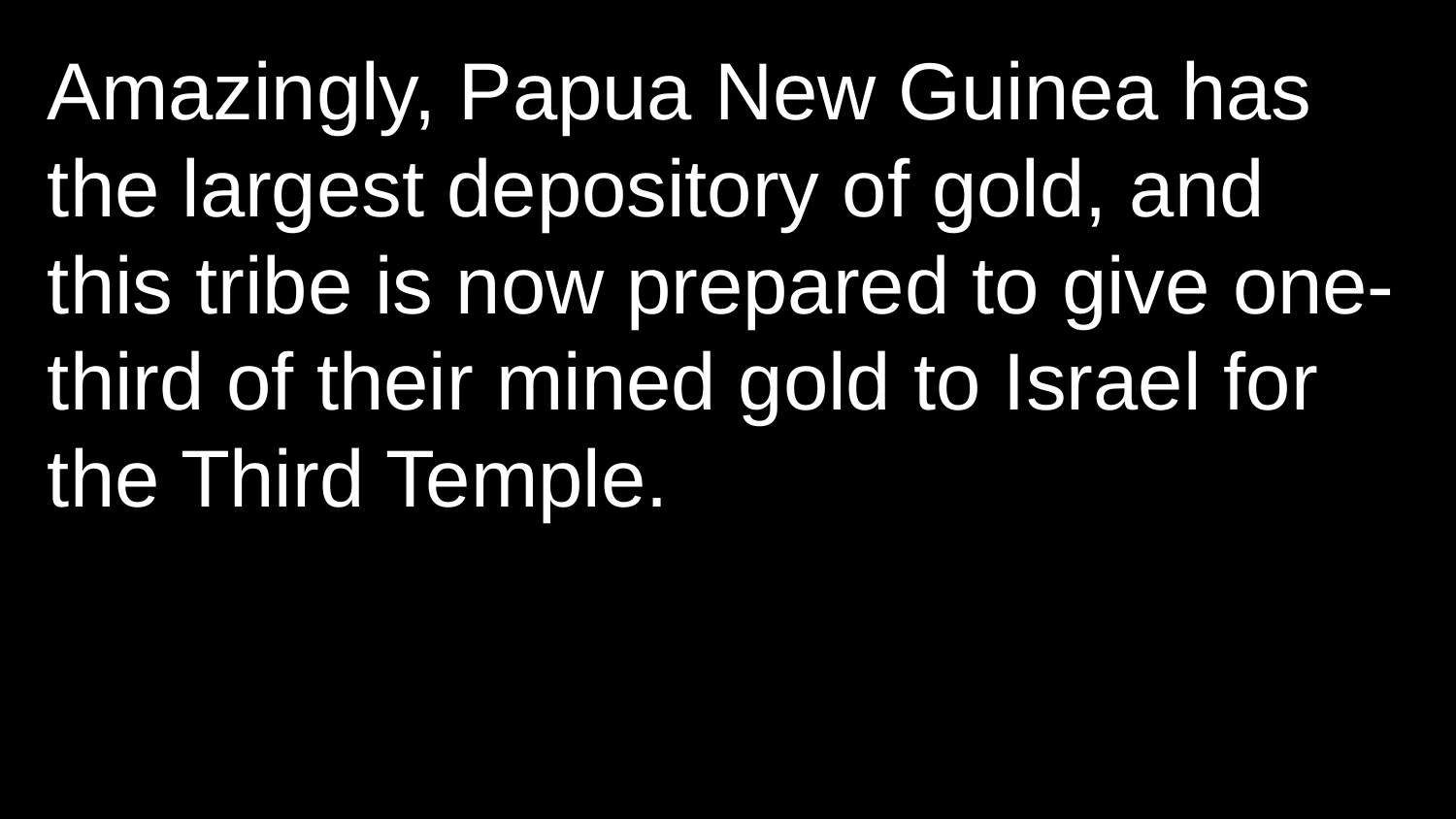

Amazingly, Papua New Guinea has the largest depository of gold, and this tribe is now prepared to give one-third of their mined gold to Israel for the Third Temple.